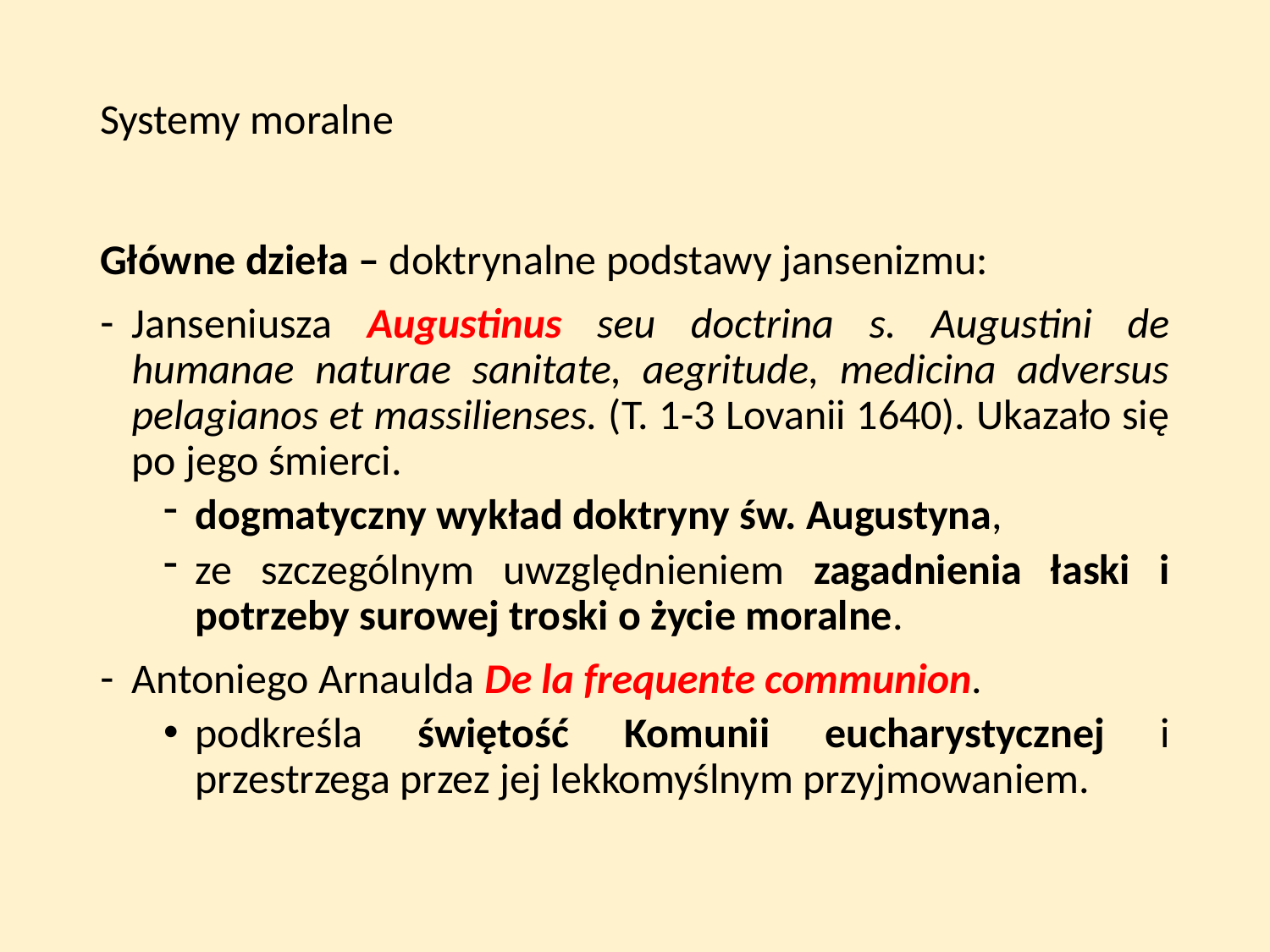

# Systemy moralne
Główne dzieła – doktrynalne podstawy jansenizmu:
Janseniusza Augustinus seu doctrina s. Augustini de humanae naturae sanitate, aegritude, medicina adversus pelagianos et massilienses. (T. 1-3 Lovanii 1640). Ukazało się po jego śmierci.
dogmatyczny wykład doktryny św. Augustyna,
ze szczególnym uwzględnieniem zagadnienia łaski i potrzeby surowej troski o życie moralne.
Antoniego Arnaulda De la frequente communion.
podkreśla świętość Komunii eucharystycznej i przestrzega przez jej lekkomyślnym przyjmowaniem.